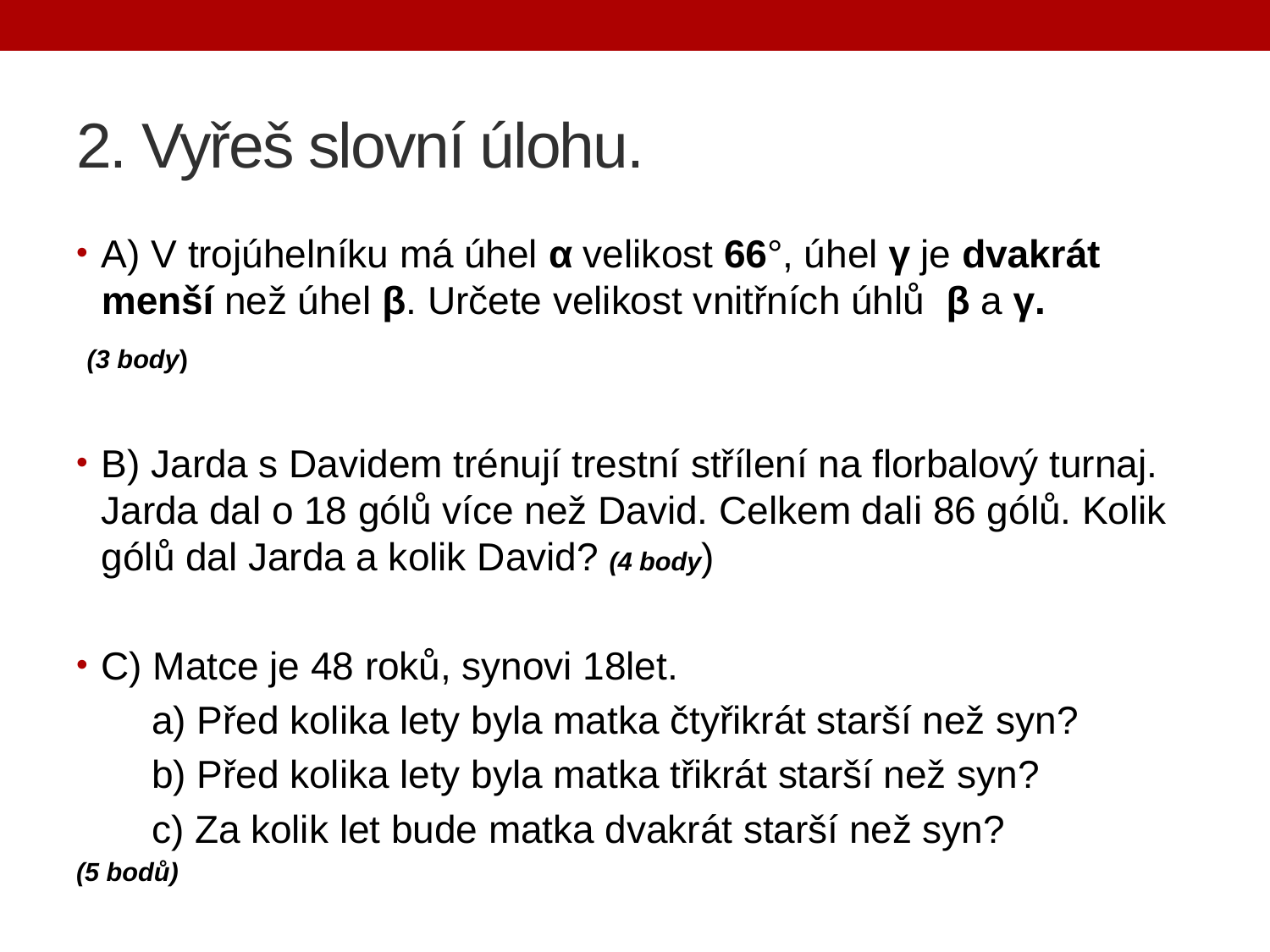

# 2. Vyřeš slovní úlohu.
A) V trojúhelníku má úhel α velikost 66°, úhel γ je dvakrát menší než úhel β. Určete velikost vnitřních úhlů  β a γ.
 (3 body)

B) Jarda s Davidem trénují trestní střílení na florbalový turnaj. Jarda dal o 18 gólů více než David. Celkem dali 86 gólů. Kolik gólů dal Jarda a kolik David? (4 body)

C) Matce je 48 roků, synovi 18let.
       a) Před kolika lety byla matka čtyřikrát starší než syn?
       b) Před kolika lety byla matka třikrát starší než syn?
       c) Za kolik let bude matka dvakrát starší než syn?
(5 bodů)